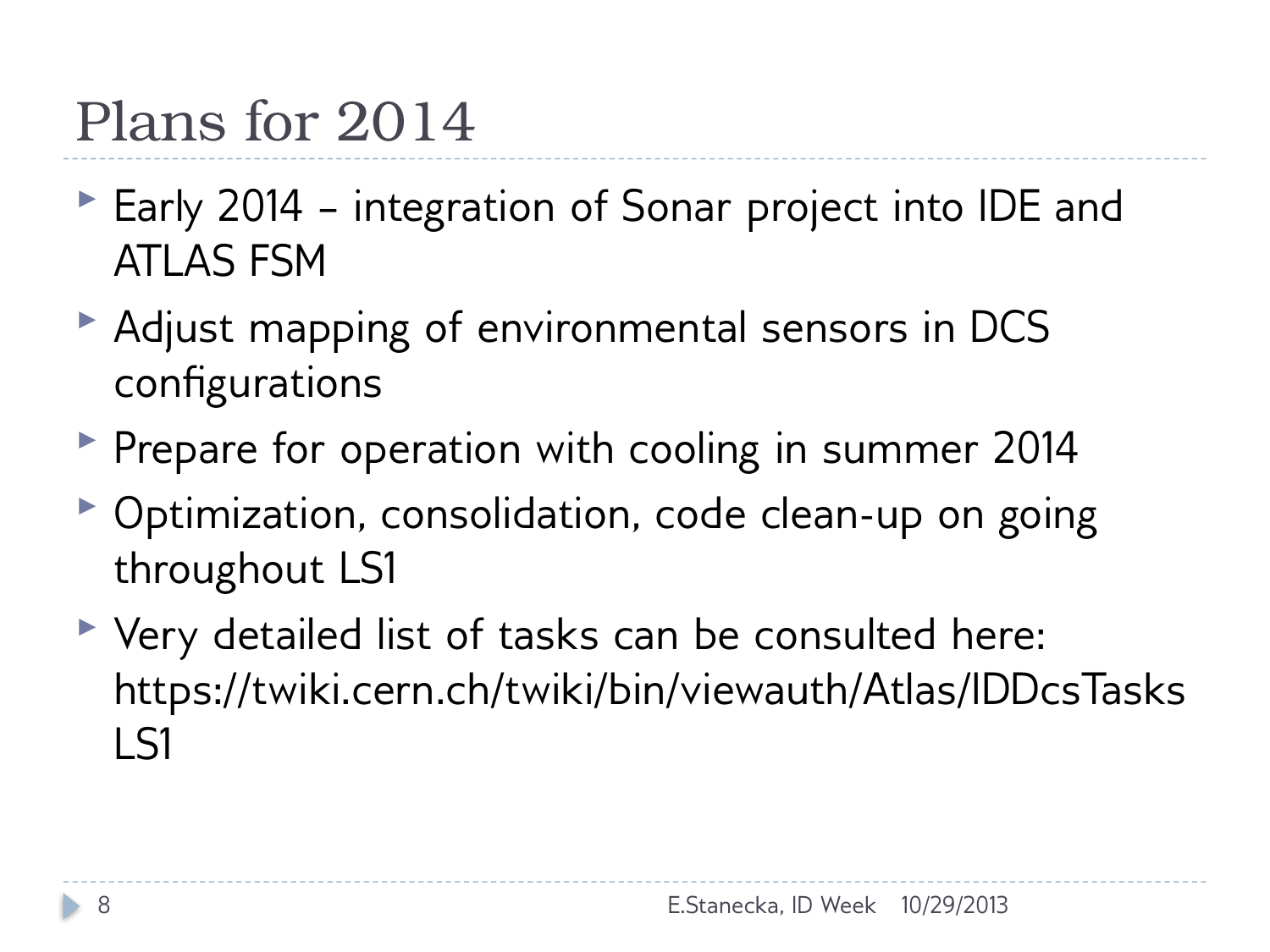

# Plans for 2014
Early 2014 – integration of Sonar project into IDE and ATLAS FSM
Adjust mapping of environmental sensors in DCS configurations
Prepare for operation with cooling in summer 2014
Optimization, consolidation, code clean-up on going throughout LS1
Very detailed list of tasks can be consulted here: https://twiki.cern.ch/twiki/bin/viewauth/Atlas/IDDcsTasksLS1

8
E.Stanecka, ID Week
10/29/2013